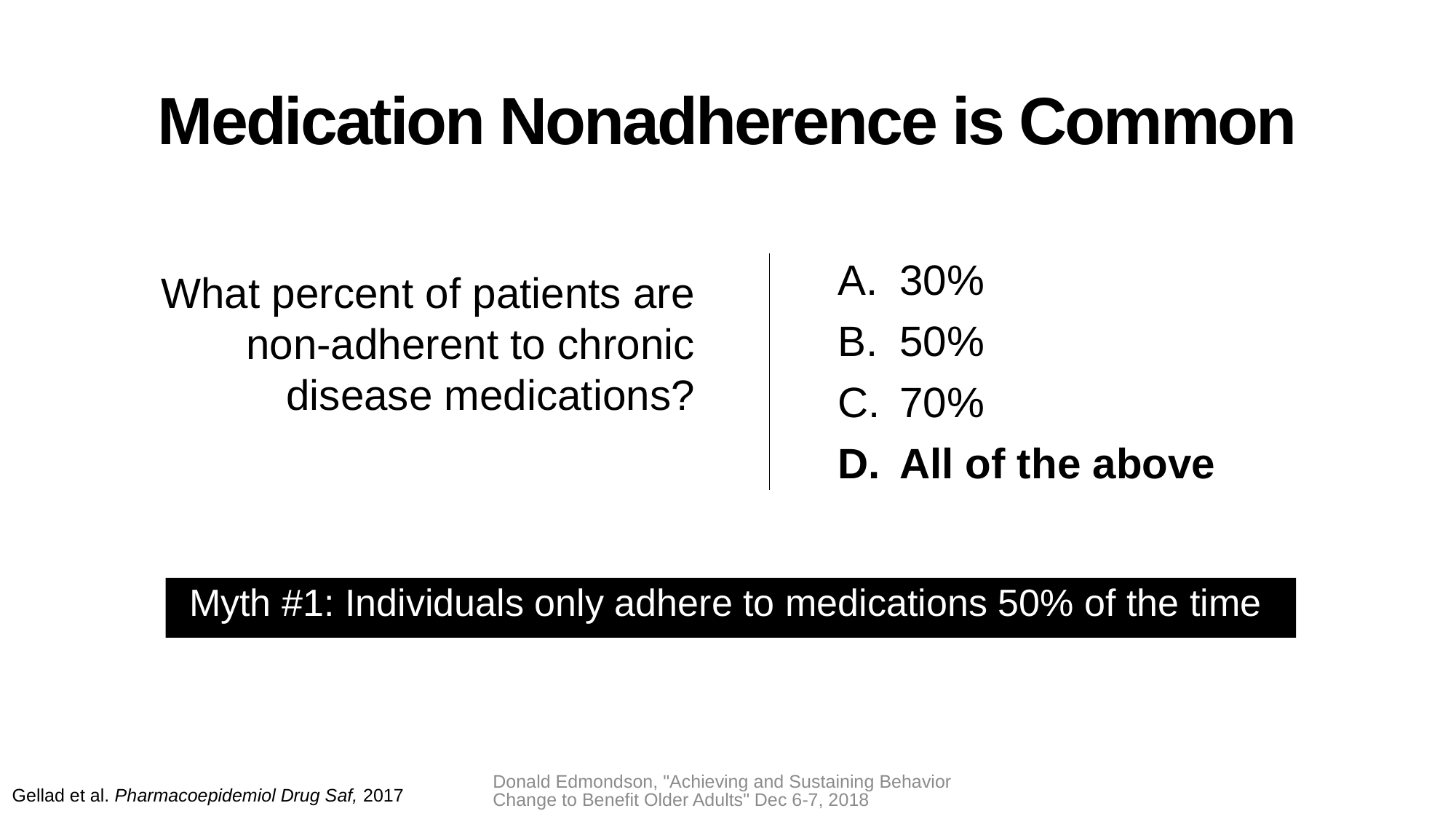

# Medication Nonadherence is Common
30%
50%
70%
All of the above
What percent of patients are non-adherent to chronic disease medications?
Myth #1: Individuals only adhere to medications 50% of the time
Donald Edmondson, "Achieving and Sustaining Behavior Change to Benefit Older Adults" Dec 6-7, 2018
Gellad et al. Pharmacoepidemiol Drug Saf, 2017